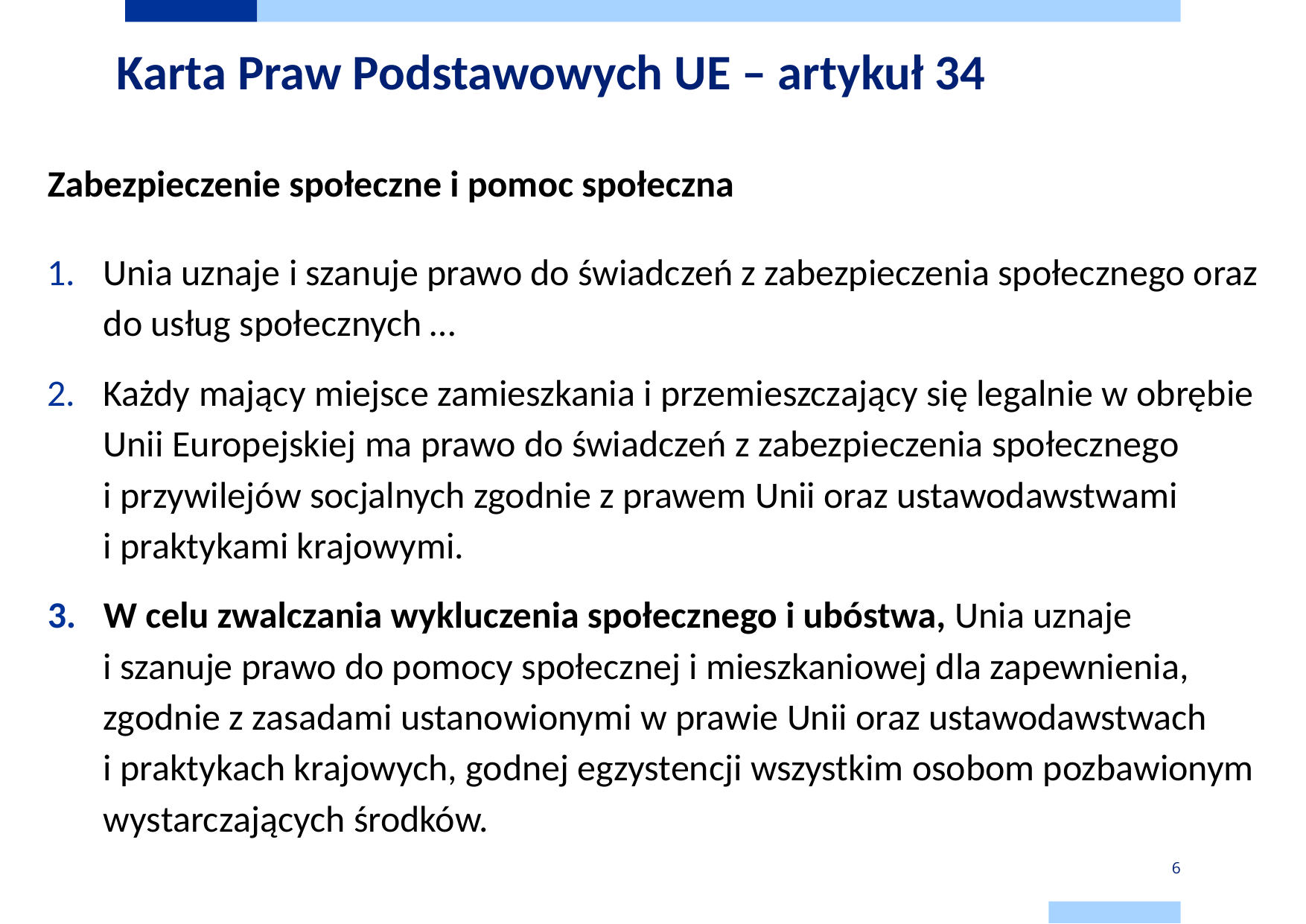

# Karta Praw Podstawowych UE – artykuł 34
Zabezpieczenie społeczne i pomoc społeczna
Unia uznaje i szanuje prawo do świadczeń z zabezpieczenia społecznego oraz do usług społecznych …
Każdy mający miejsce zamieszkania i przemieszczający się legalnie w obrębie Unii Europejskiej ma prawo do świadczeń z zabezpieczenia społecznego
i przywilejów socjalnych zgodnie z prawem Unii oraz ustawodawstwami
i praktykami krajowymi.
W celu zwalczania wykluczenia społecznego i ubóstwa, Unia uznaje
i szanuje prawo do pomocy społecznej i mieszkaniowej dla zapewnienia, zgodnie z zasadami ustanowionymi w prawie Unii oraz ustawodawstwach
i praktykach krajowych, godnej egzystencji wszystkim osobom pozbawionym wystarczających środków.
6